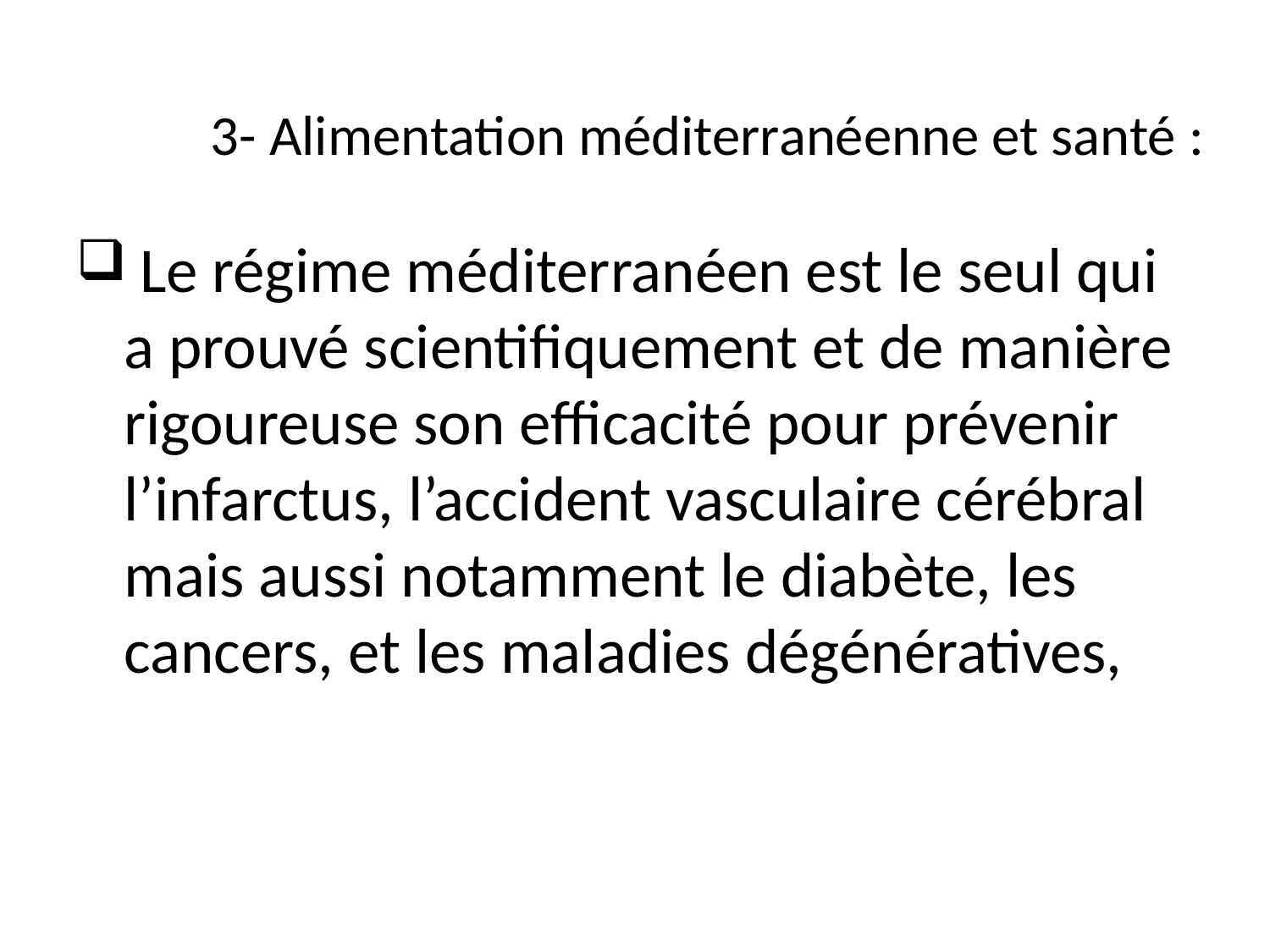

# 3- Alimentation méditerranéenne et santé :
 Le régime méditerranéen est le seul qui a prouvé scientifiquement et de manière rigoureuse son efficacité pour prévenir l’infarctus, l’accident vasculaire cérébral mais aussi notamment le diabète, les cancers, et les maladies dégénératives,